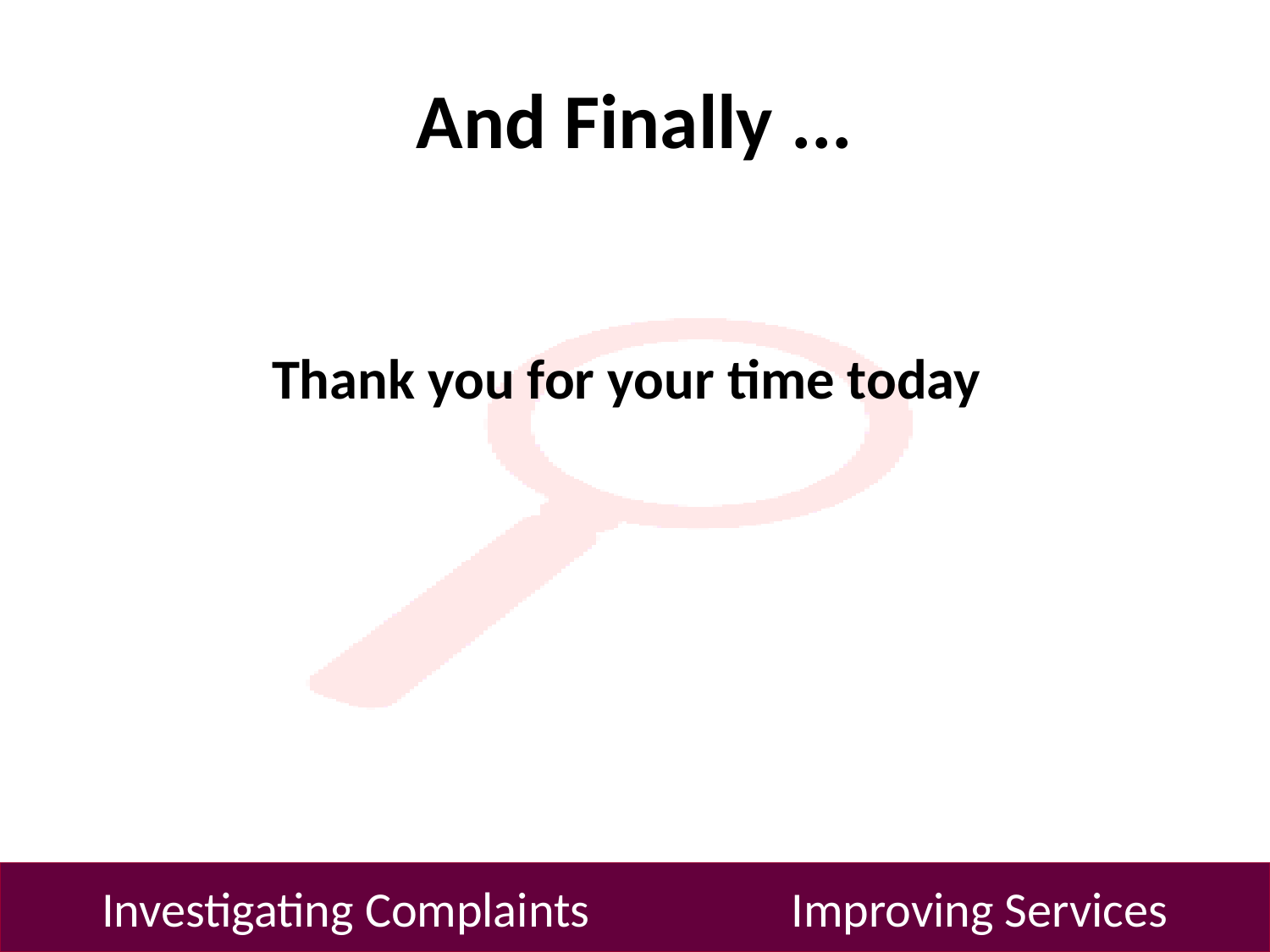

# And Finally ...
Thank you for your time today